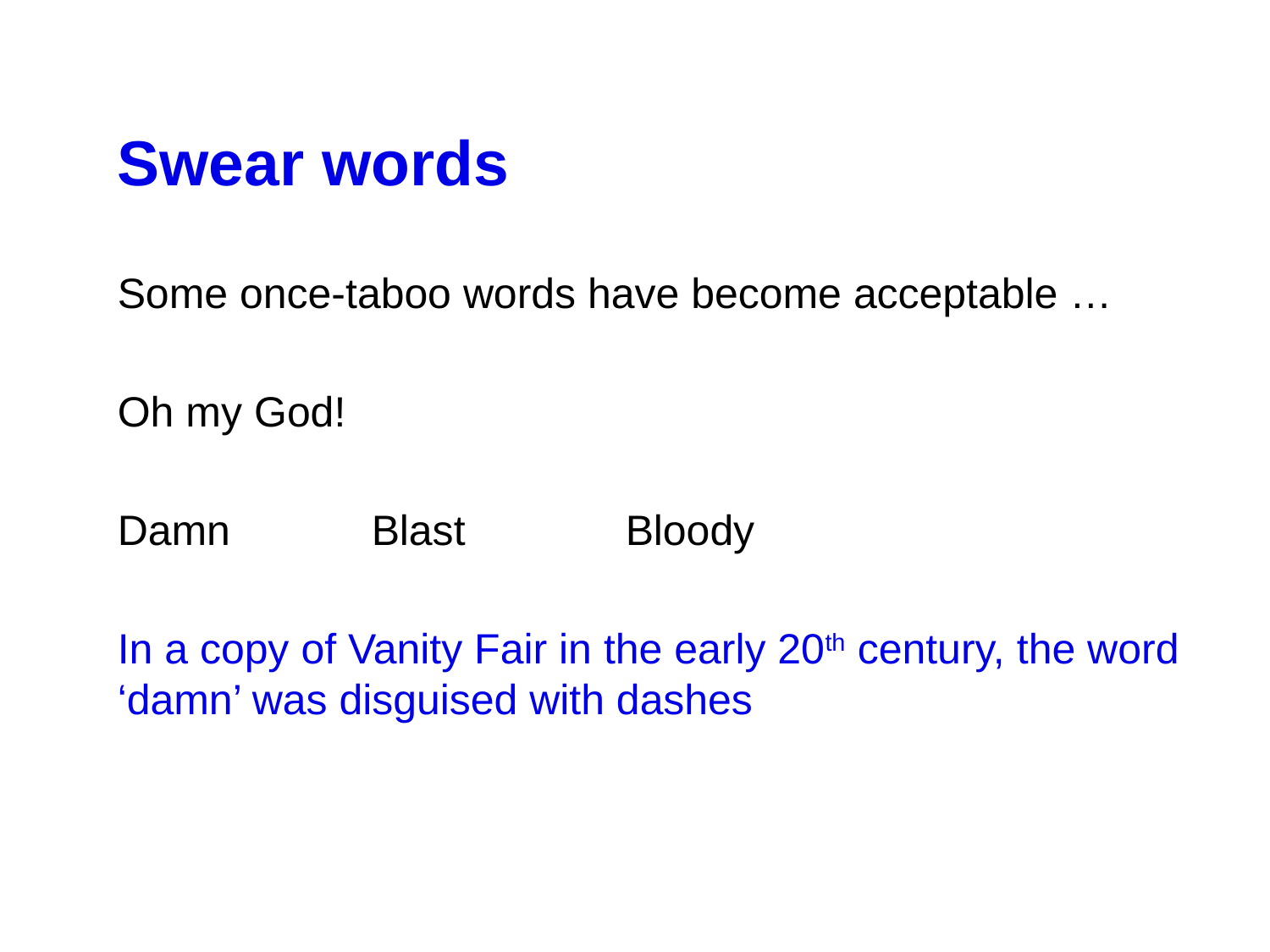

Swear words

Some once-taboo words have become acceptable …

Oh my God!

Damn		Blast		Bloody

In a copy of Vanity Fair in the early 20th century, the word ‘damn’ was disguised with dashes